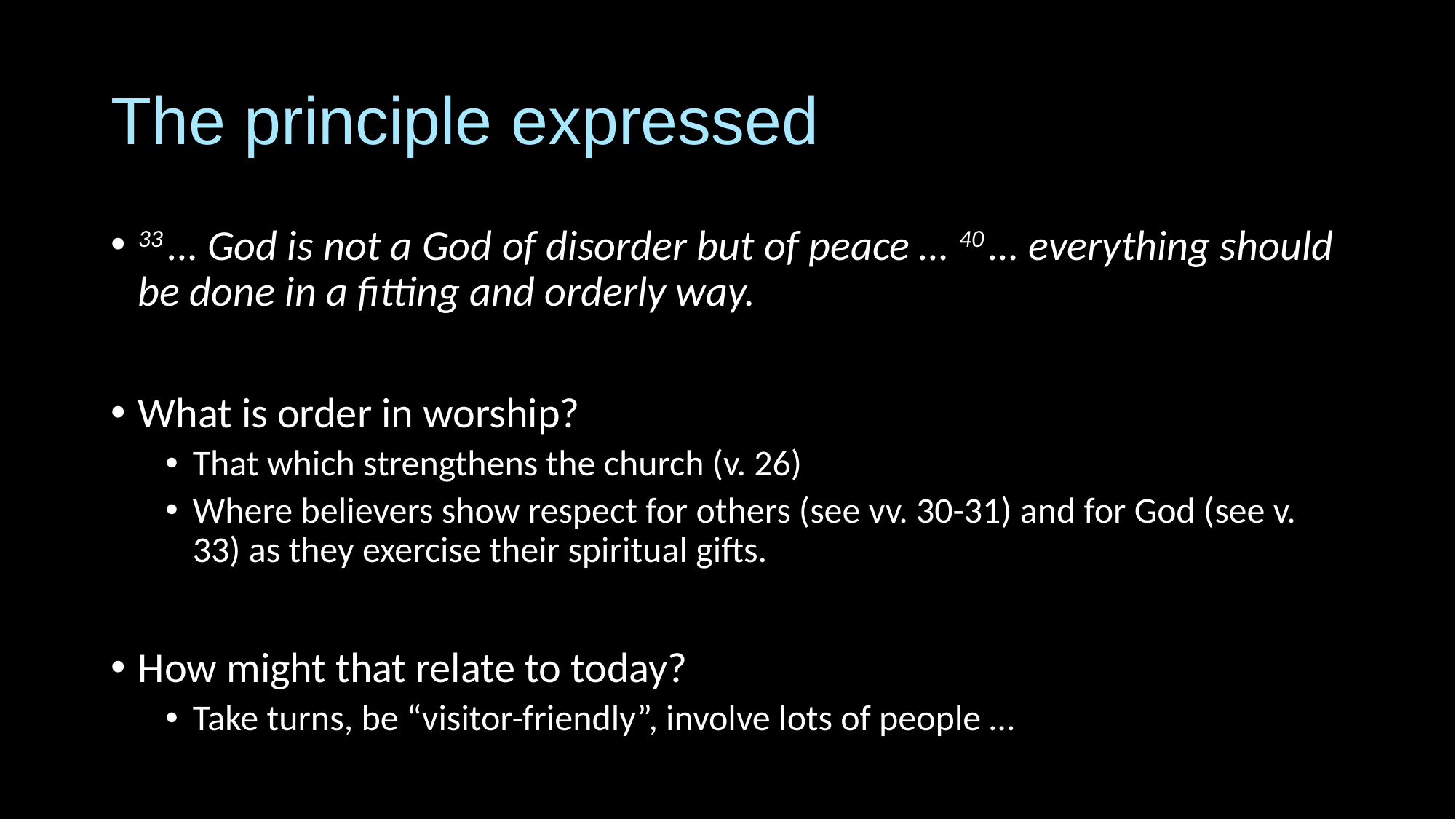

# The principle expressed
33 … God is not a God of disorder but of peace … 40 … everything should be done in a fitting and orderly way.

What is order in worship?
That which strengthens the church (v. 26)
Where believers show respect for others (see vv. 30-31) and for God (see v. 33) as they exercise their spiritual gifts.

How might that relate to today?
Take turns, be “visitor-friendly”, involve lots of people …